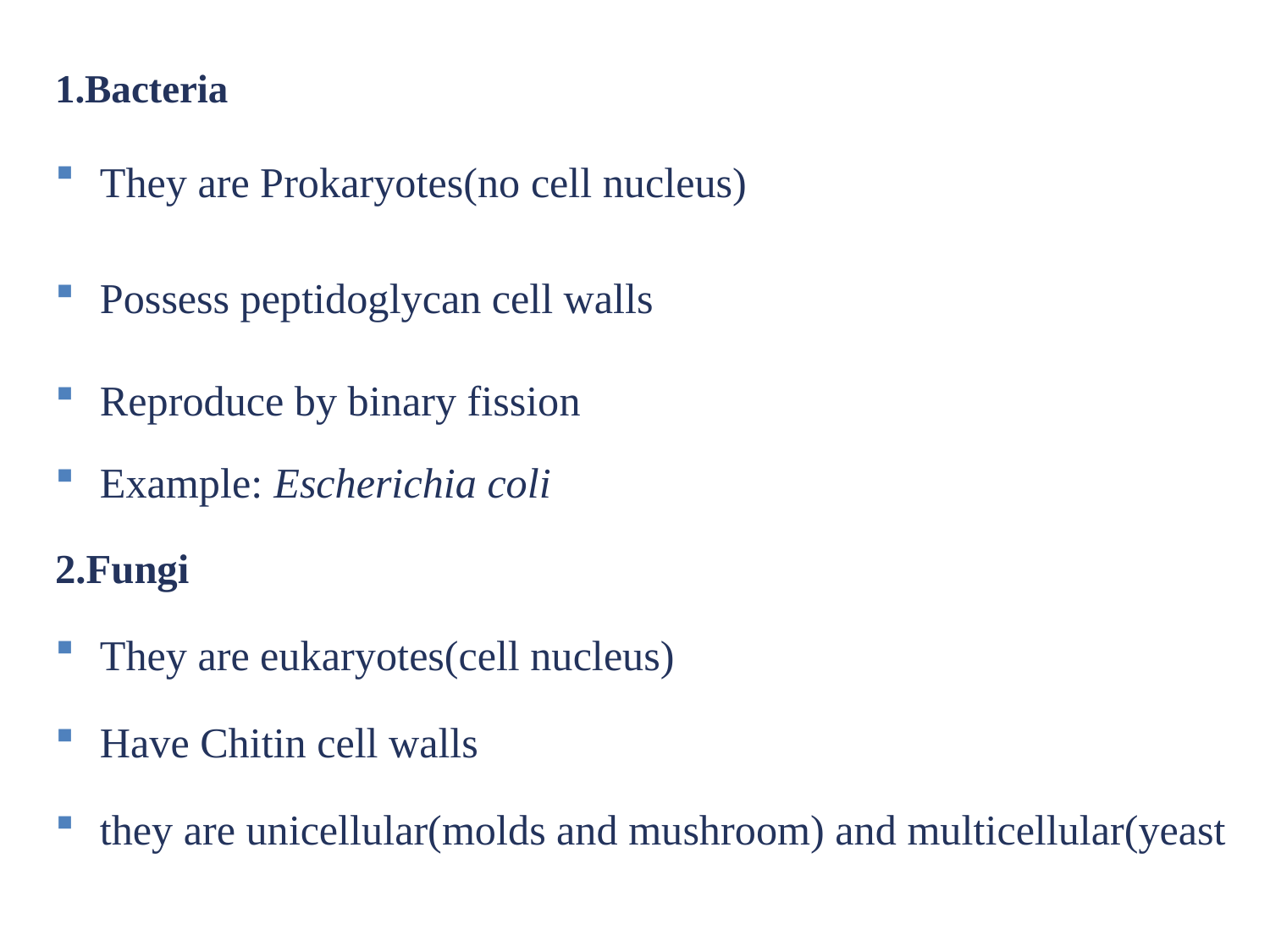

1.Bacteria

They are Prokaryotes(no cell nucleus)
Possess peptidoglycan cell walls
Reproduce by binary fission
Example: Escherichia coli
2.Fungi
They are eukaryotes(cell nucleus)
Have Chitin cell walls
they are unicellular(molds and mushroom) and multicellular(yeast